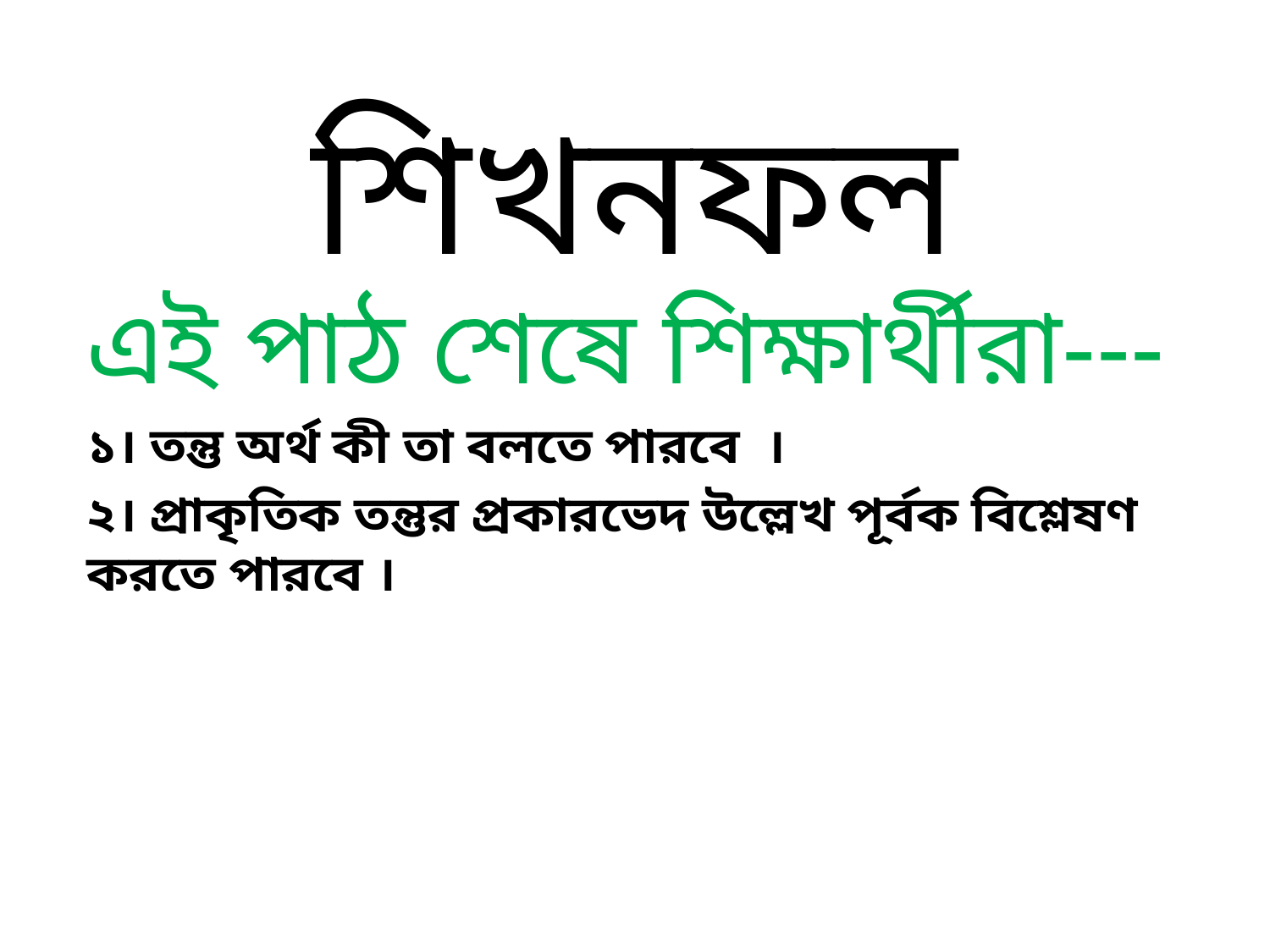

# শিখনফল
এই পাঠ শেষে শিক্ষার্থীরা---
১। তন্তু অর্থ কী তা বলতে পারবে  ।
২। প্রাকৃতিক তন্তুর প্রকারভেদ উল্লেখ পূর্বক বিশ্লেষণ করতে পারবে ।